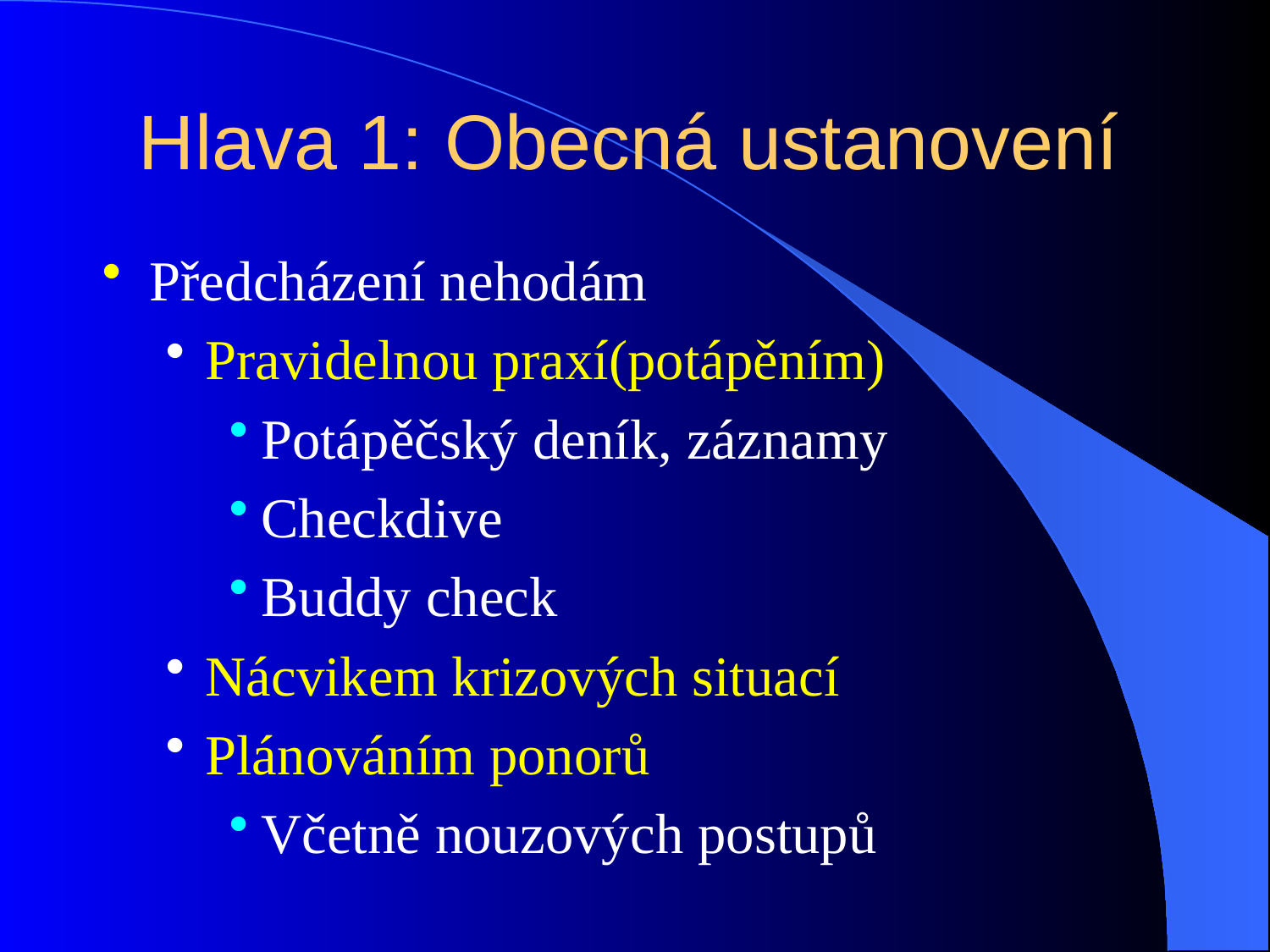

# Hlava 1: Obecná ustanovení
Předcházení nehodám
Pravidelnou praxí(potápěním)
Potápěčský deník, záznamy
Checkdive
Buddy check
Nácvikem krizových situací
Plánováním ponorů
Včetně nouzových postupů